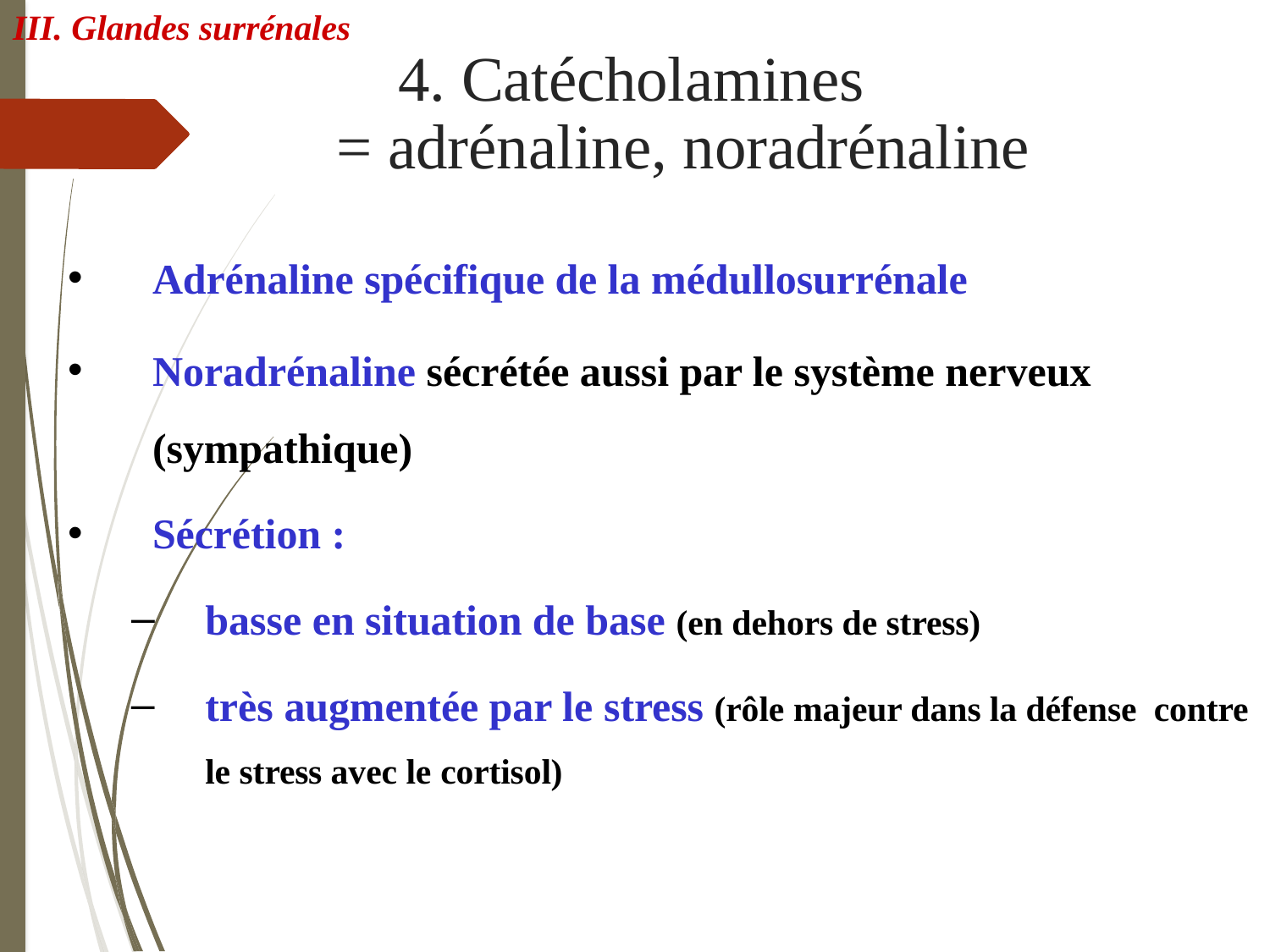

III. Glandes surrénales
# 4. Catécholamines
= adrénaline, noradrénaline
Adrénaline spécifique de la médullosurrénale
Noradrénaline sécrétée aussi par le système nerveux  (sympathique)
Sécrétion :
basse en situation de base (en dehors de stress)
très augmentée par le stress (rôle majeur dans la défense  contre le stress avec le cortisol)